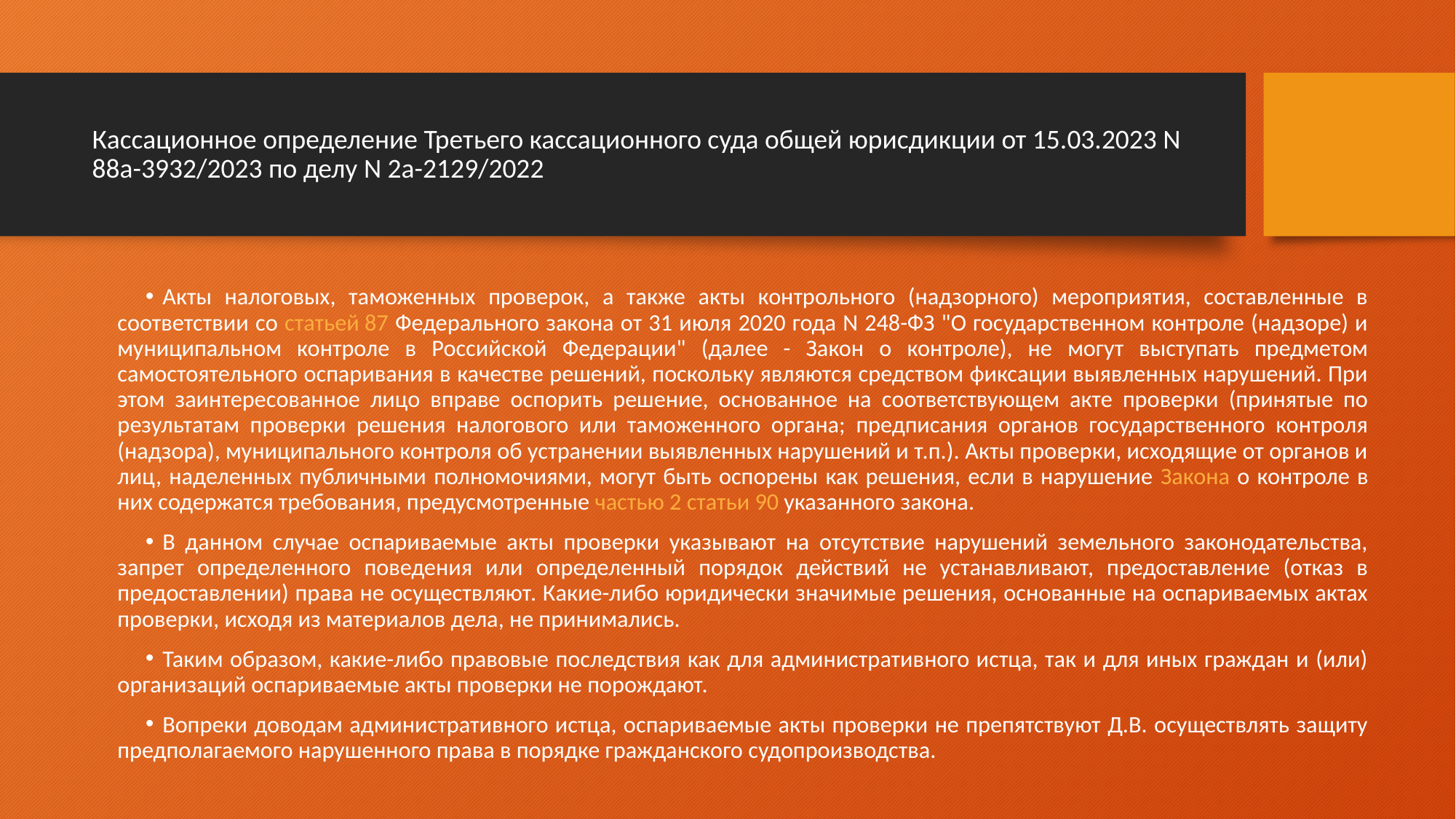

# Кассационное определение Третьего кассационного суда общей юрисдикции от 15.03.2023 N 88а-3932/2023 по делу N 2а-2129/2022
Акты налоговых, таможенных проверок, а также акты контрольного (надзорного) мероприятия, составленные в соответствии со статьей 87 Федерального закона от 31 июля 2020 года N 248-ФЗ "О государственном контроле (надзоре) и муниципальном контроле в Российской Федерации" (далее - Закон о контроле), не могут выступать предметом самостоятельного оспаривания в качестве решений, поскольку являются средством фиксации выявленных нарушений. При этом заинтересованное лицо вправе оспорить решение, основанное на соответствующем акте проверки (принятые по результатам проверки решения налогового или таможенного органа; предписания органов государственного контроля (надзора), муниципального контроля об устранении выявленных нарушений и т.п.). Акты проверки, исходящие от органов и лиц, наделенных публичными полномочиями, могут быть оспорены как решения, если в нарушение Закона о контроле в них содержатся требования, предусмотренные частью 2 статьи 90 указанного закона.
В данном случае оспариваемые акты проверки указывают на отсутствие нарушений земельного законодательства, запрет определенного поведения или определенный порядок действий не устанавливают, предоставление (отказ в предоставлении) права не осуществляют. Какие-либо юридически значимые решения, основанные на оспариваемых актах проверки, исходя из материалов дела, не принимались.
Таким образом, какие-либо правовые последствия как для административного истца, так и для иных граждан и (или) организаций оспариваемые акты проверки не порождают.
Вопреки доводам административного истца, оспариваемые акты проверки не препятствуют Д.В. осуществлять защиту предполагаемого нарушенного права в порядке гражданского судопроизводства.